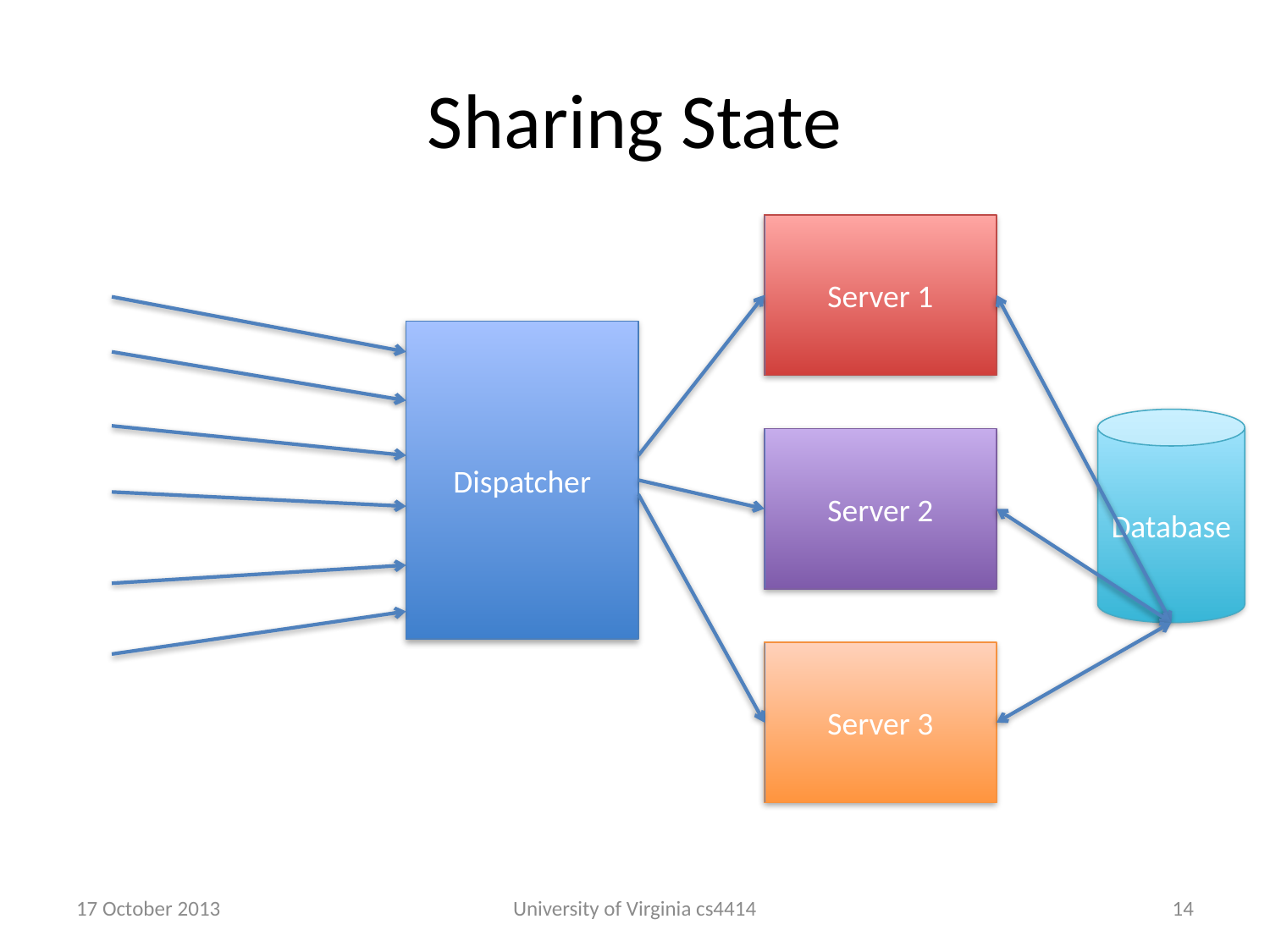

# Sharing State
Server 1
Dispatcher
Database
Server 2
Server 3
17 October 2013
University of Virginia cs4414
14